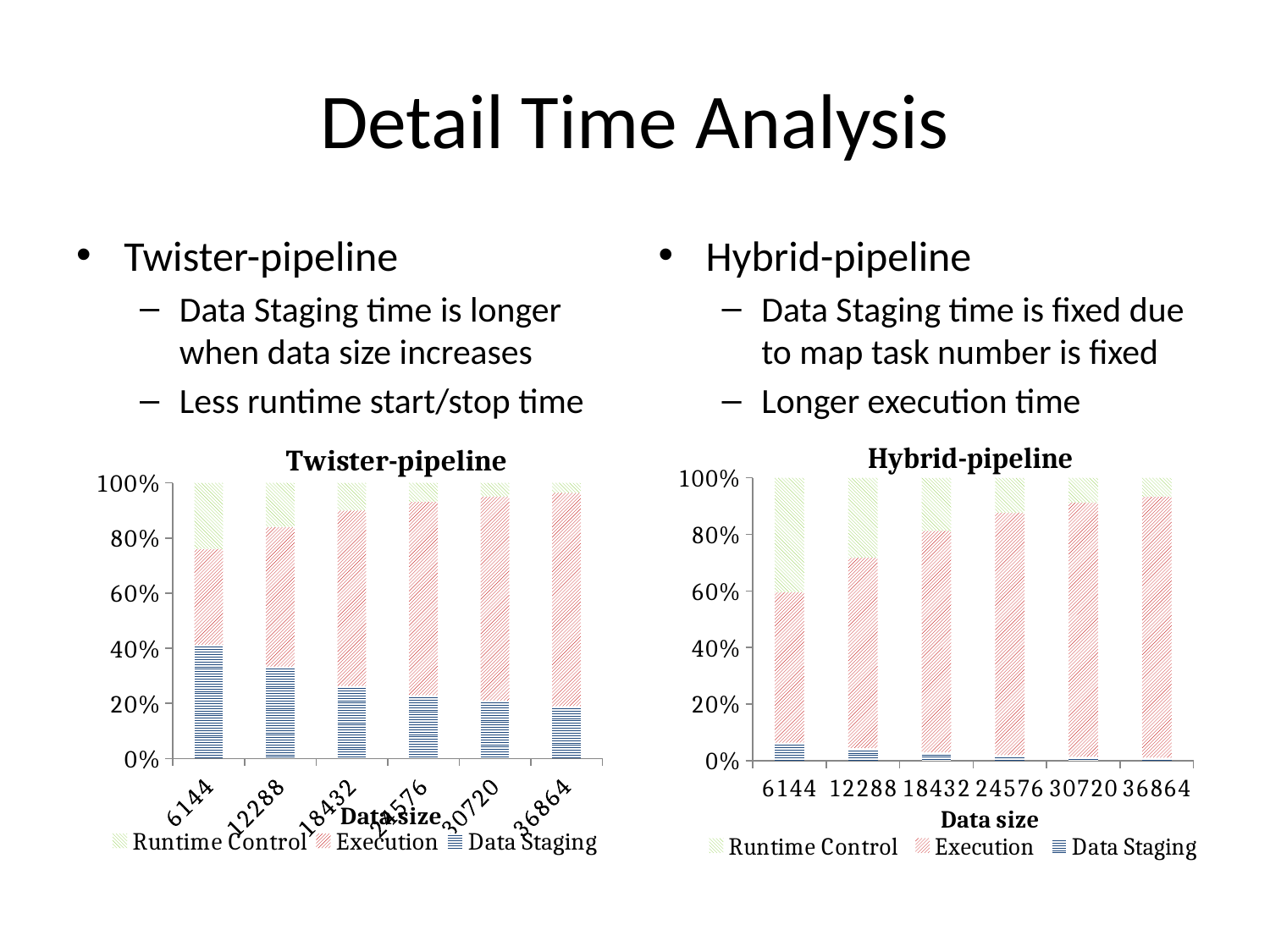

# Detail Time Analysis
Twister-pipeline
Data Staging time is longer when data size increases
Less runtime start/stop time
Hybrid-pipeline
Data Staging time is fixed due to map task number is fixed
Longer execution time

### Chart: Hybrid-pipeline

| Category | Data Staging | Execution | Runtime Control |
|---|---|---|---|
| 6144 | 65.59874999999998 | 550.4014500000001 | 417.98319999999893 |
| 12288 | 64.975 | 993.3650000000005 | 417.8358 |
| 18432 | 65.1245 | 1743.75825 | 418.3055 |
| 24576 | 65.67699999999998 | 2889.02575 | 417.99399999999906 |
| 30720 | 64.53925 | 4248.0185 | 418.1643999999999 |
| 36864 | 65.71100000000003 | 5809.685666666682 | 417.962666666667 |

### Chart: Twister-pipeline

| Category | Data Staging | Execution | Runtime Control |
|---|---|---|---|
| 6144 | 459.5877999999994 | 386.9698 | 266.92819999999887 |
| 12288 | 557.3129999999989 | 848.7777500000005 | 266.9062499999994 |
| 18432 | 697.6610000000001 | 1685.317666666668 | 267.1466666666671 |
| 24576 | 888.4226666666675 | 2718.5873333333375 | 266.74333333333374 |
| 30720 | 1135.8933999999979 | 4000.9483999999998 | 266.93699999999905 |
| 36864 | 1389.516600000001 | 5666.236999999999 | 266.6925999999997 |